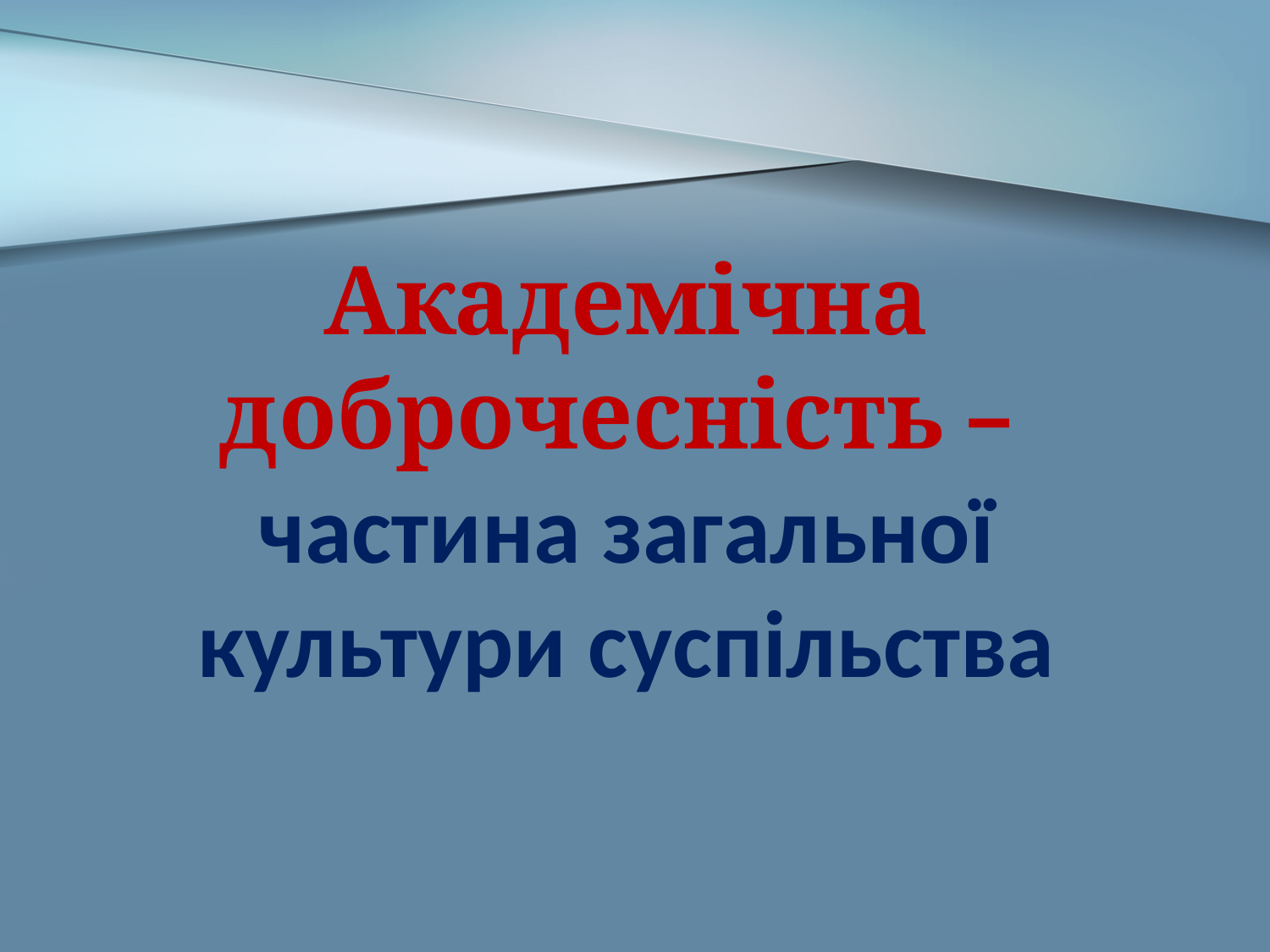

Академічна доброчесність –
частина загальної культури суспільства